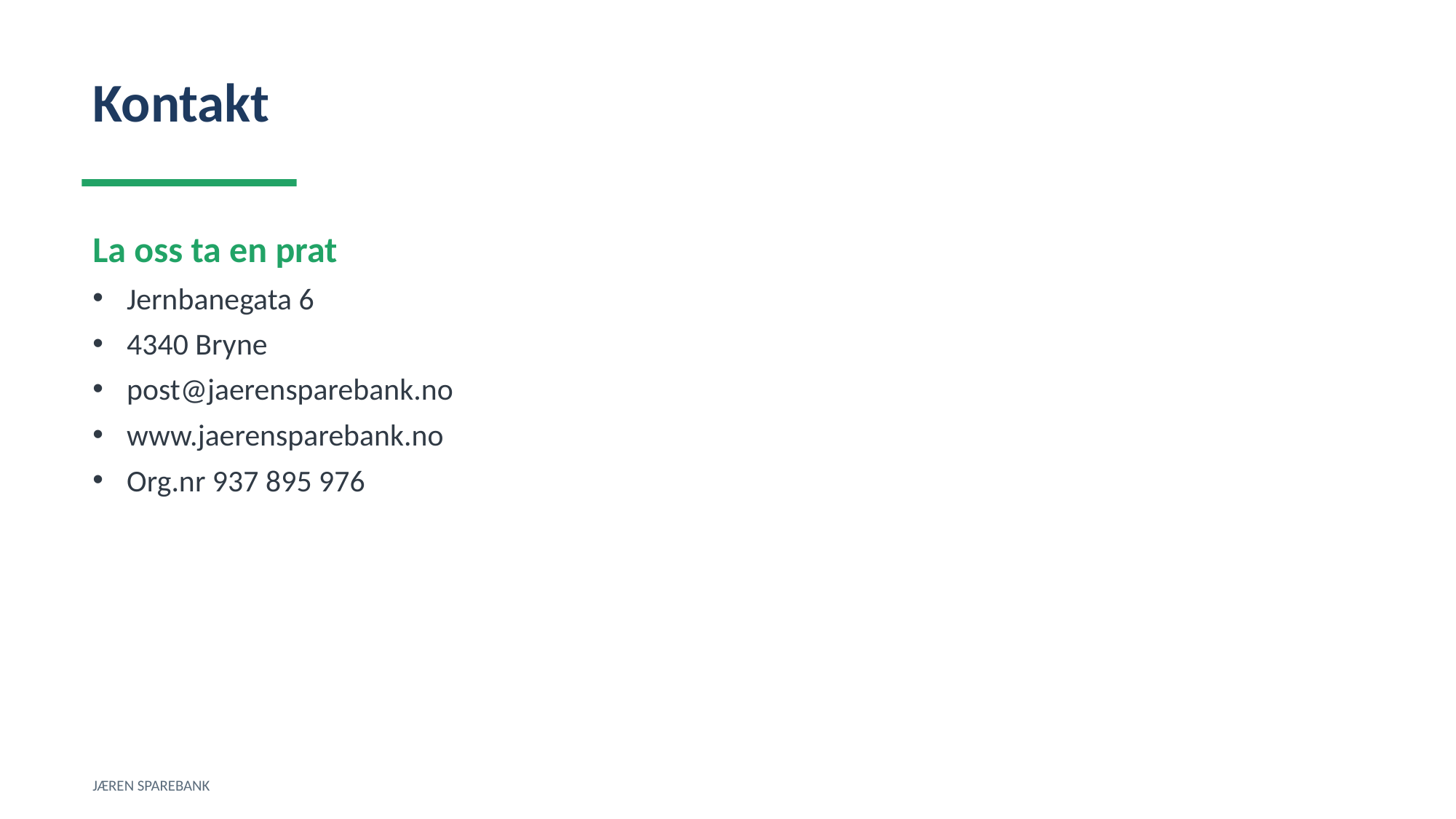

Kontakt

La oss ta en prat
Jernbanegata 6
4340 Bryne
post@jaerensparebank.no
www.jaerensparebank.no
Org.nr 937 895 976
JÆREN SPAREBANK